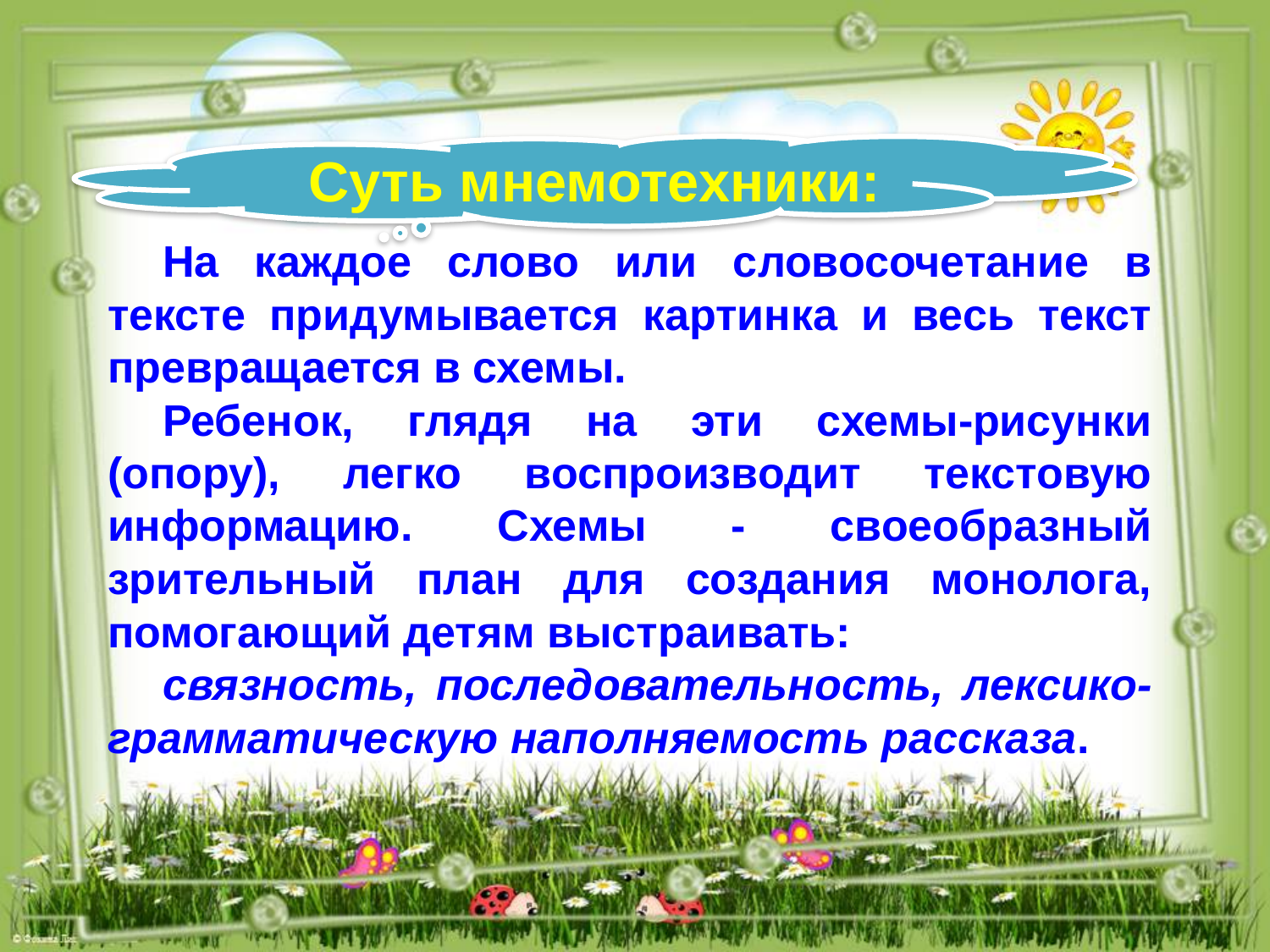

Суть мнемотехники:

На каждое слово или словосочетание в тексте придумывается картинка и весь текст превращается в схемы.
Ребенок, глядя на эти схемы-рисунки (опору), легко воспроизводит текстовую информацию. Схемы - своеобразный зрительный план для создания монолога, помогающий детям выстраивать:
связность, последовательность, лексико-грамматическую наполняемость рассказа.